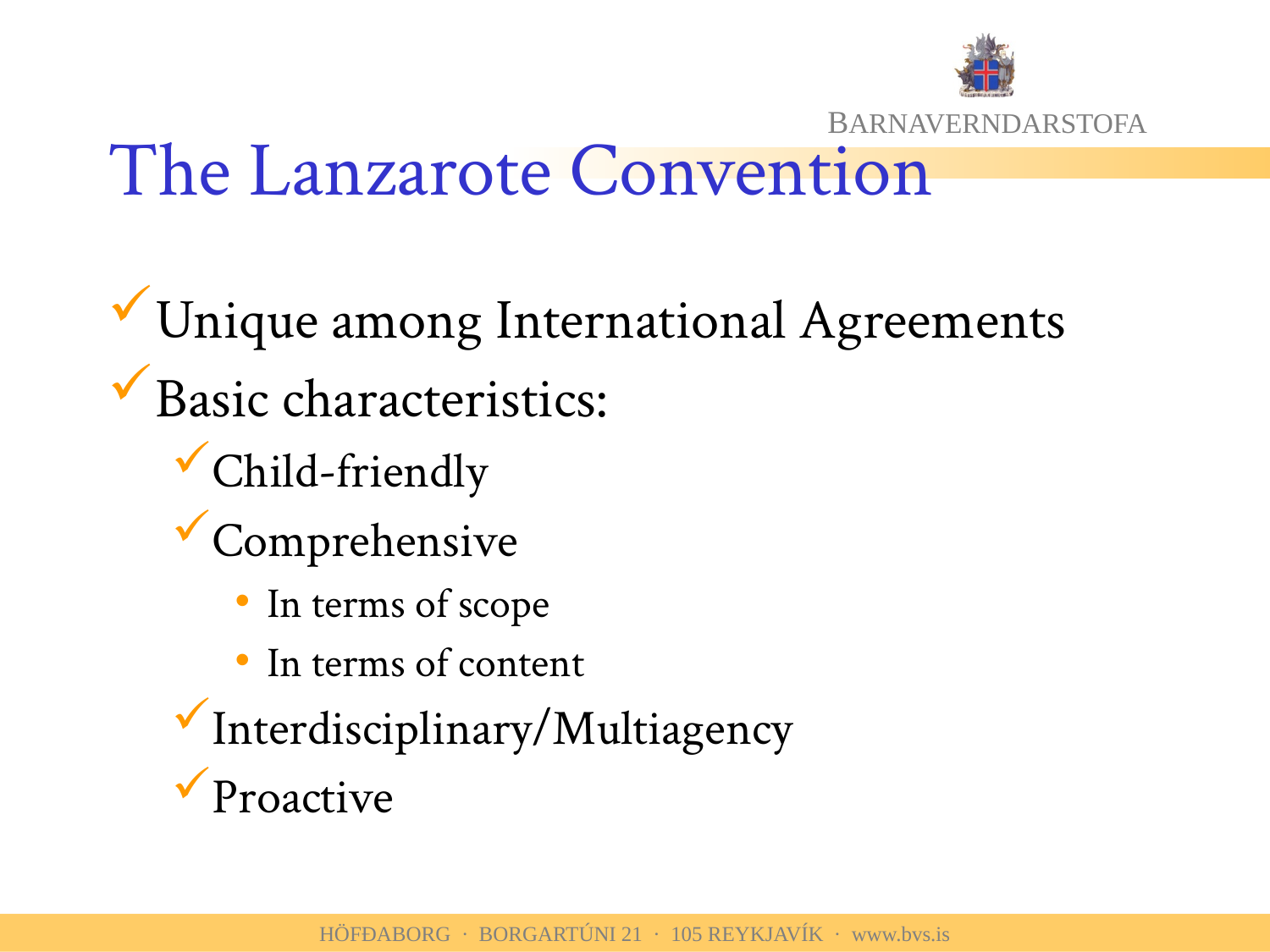

# The Lanzarote Convention
Unique among International Agreements
Basic characteristics:
Child-friendly
Comprehensive
In terms of scope
In terms of content
Interdisciplinary/Multiagency
Proactive